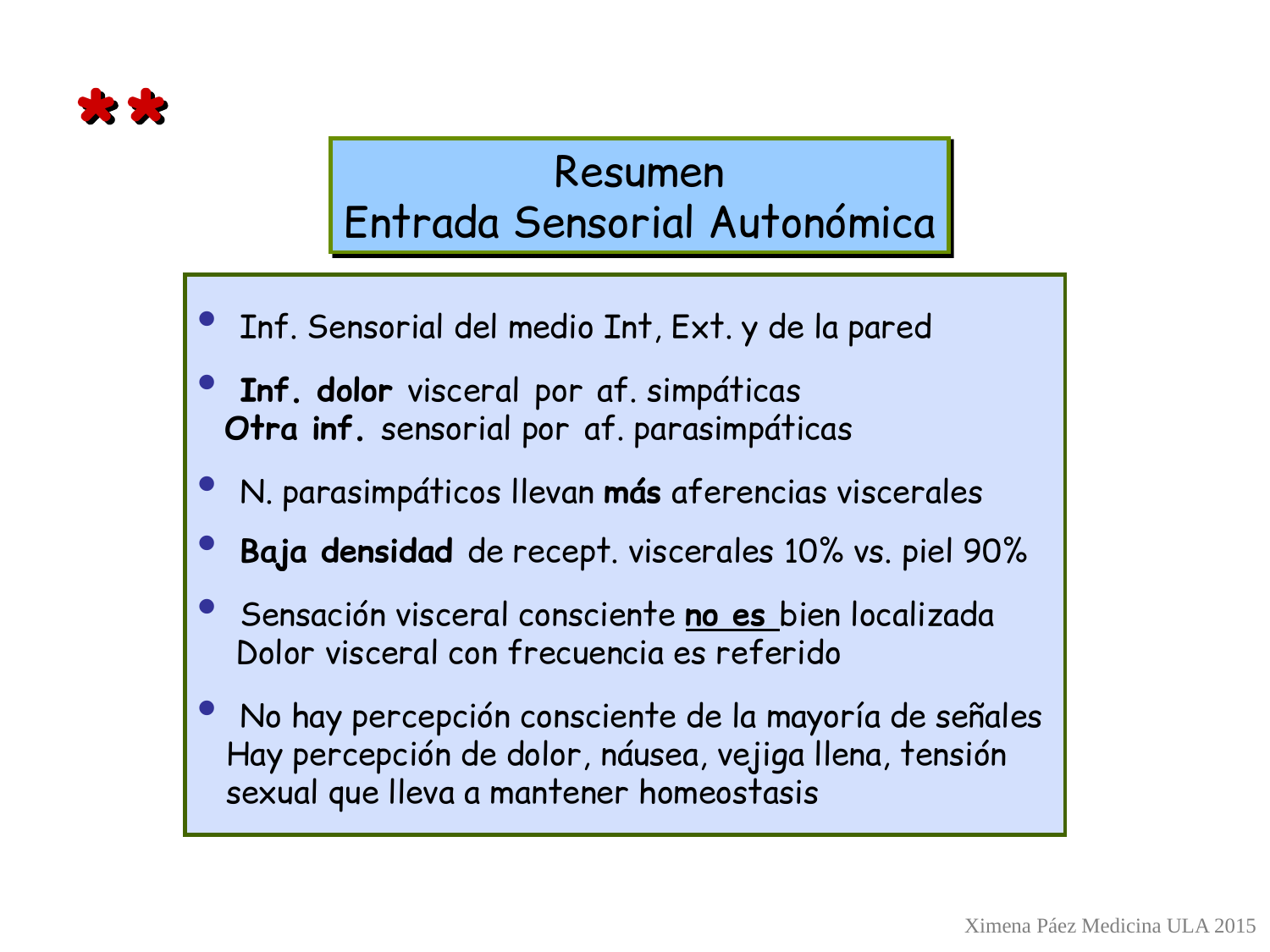

*
*
Resumen
Entrada Sensorial Autonómica

 Inf. Sensorial del medio Int, Ext. y de la pared

 Inf. dolor visceral por af. simpáticas
  Otra inf. sensorial por af. parasimpáticas

 N. parasimpáticos llevan más aferencias viscerales

 Baja densidad de recept. viscerales 10% vs. piel 90%

 Sensación visceral consciente no es bien localizada
    Dolor visceral con frecuencia es referido

 No hay percepción consciente de la mayoría de señales
   Hay percepción de dolor, náusea, vejiga llena, tensión
   sexual que lleva a mantener homeostasis

Ximena Páez Medicina ULA 2015